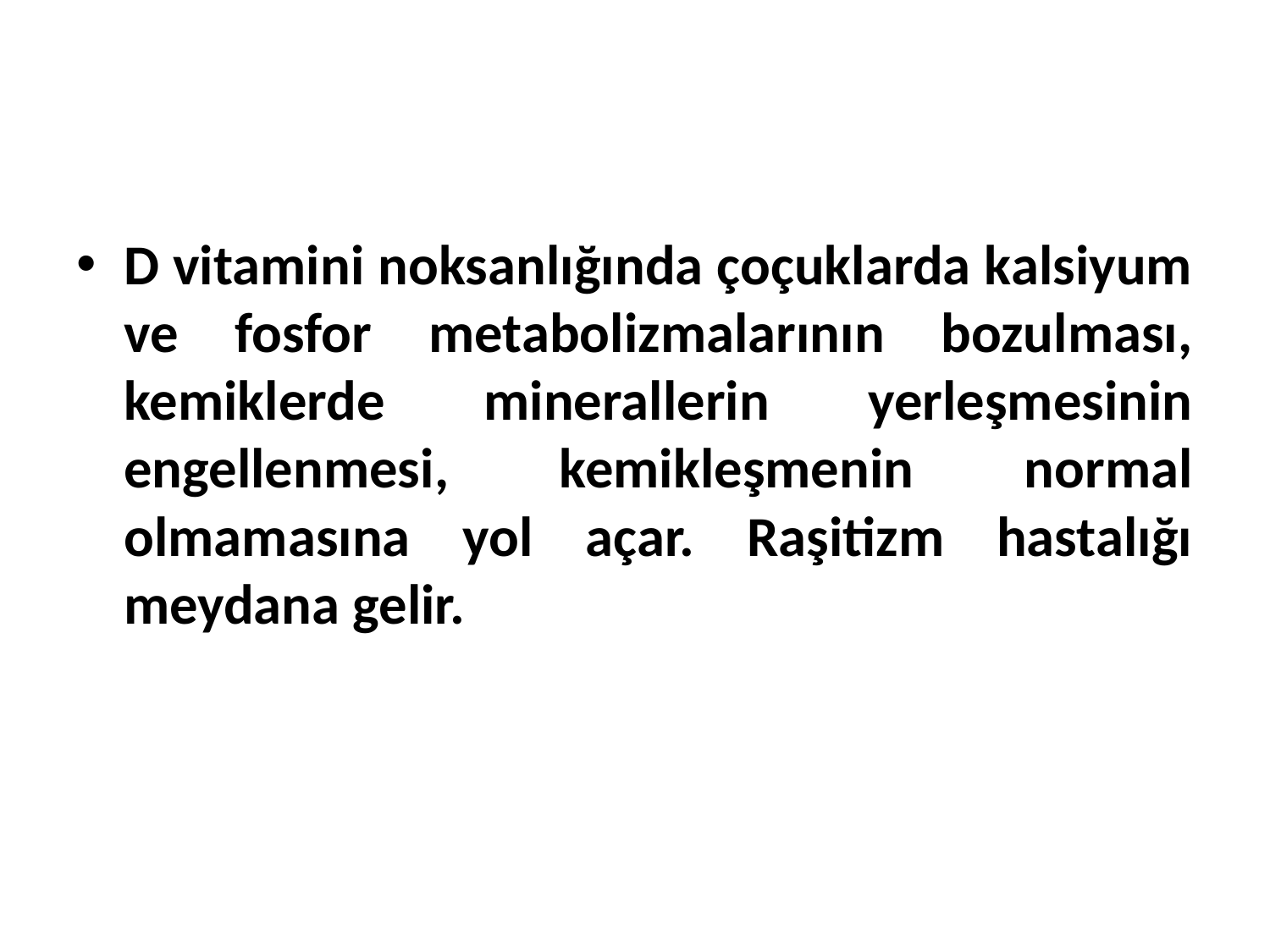

D vitamini noksanlığında çoçuklarda kalsiyum ve fosfor metabolizmalarının bozulması, kemiklerde minerallerin yerleşmesinin engellenmesi, kemikleşmenin normal olmamasına yol açar. Raşitizm hastalığı meydana gelir.